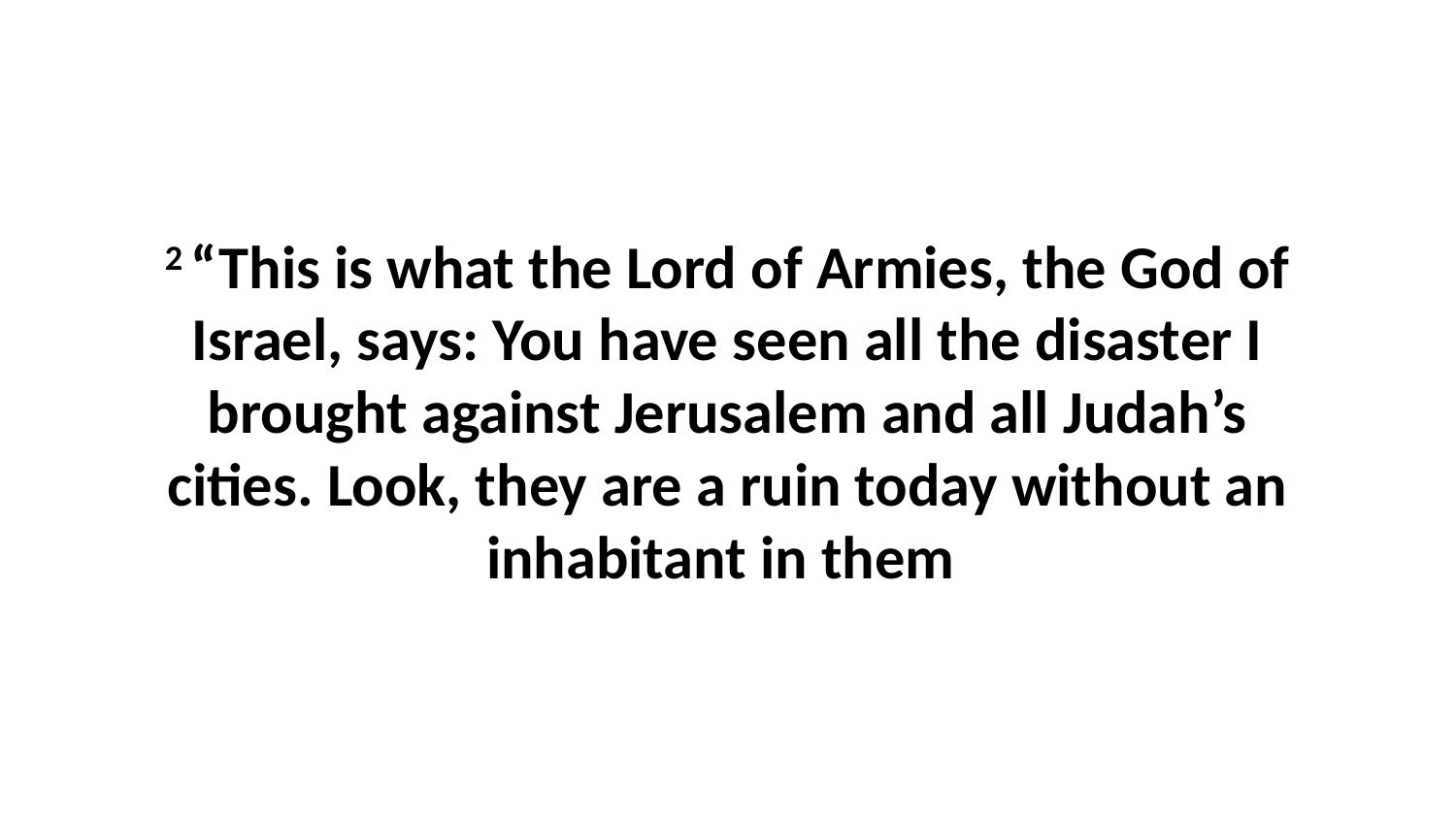

2 “This is what the Lord of Armies, the God of Israel, says: You have seen all the disaster I brought against Jerusalem and all Judah’s cities. Look, they are a ruin today without an inhabitant in them